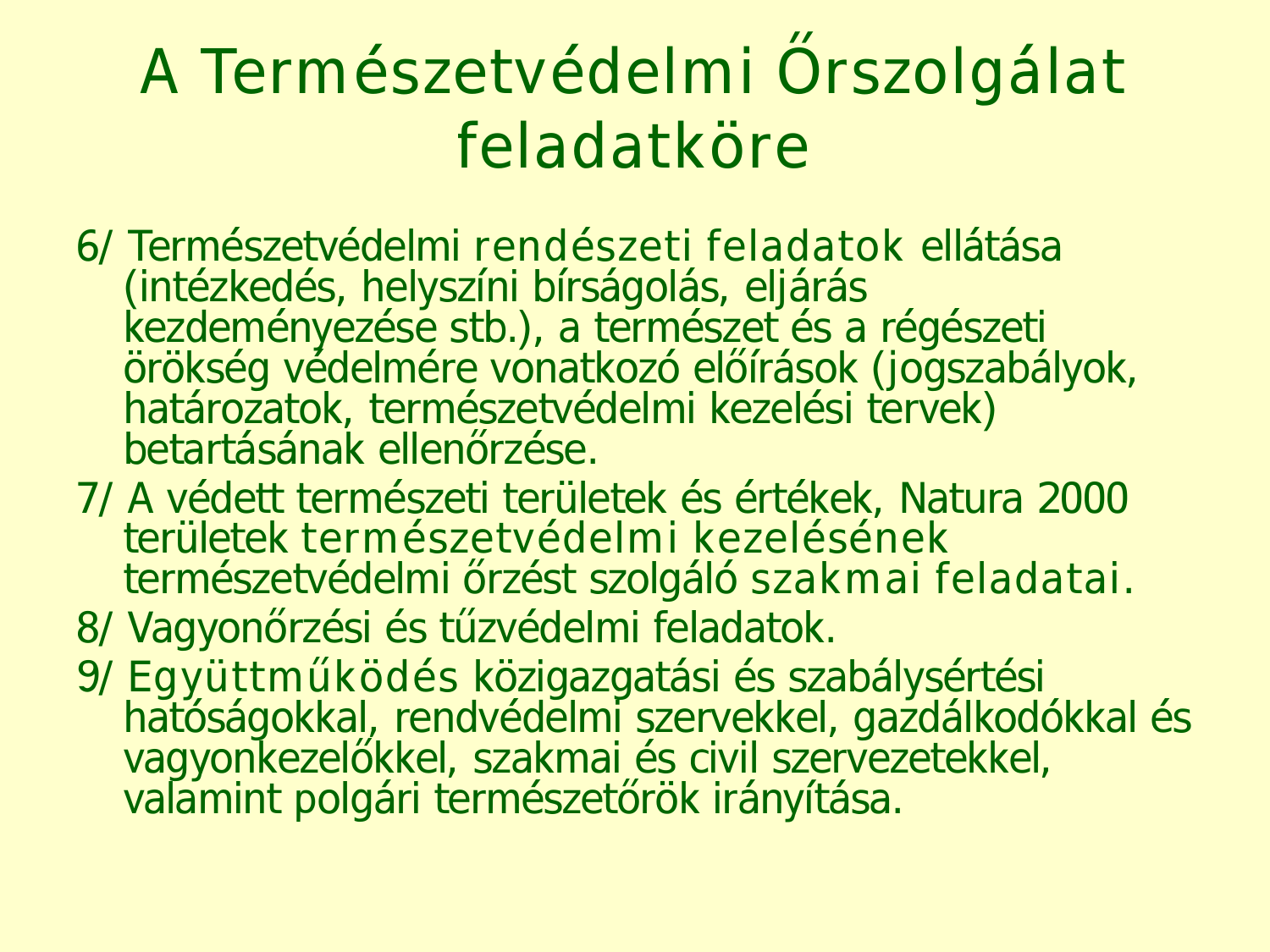

# A Természetvédelmi Őrszolgálat feladatköre
6/ Természetvédelmi rendészeti feladatok ellátása (intézkedés, helyszíni bírságolás, eljárás kezdeményezése stb.), a természet és a régészeti örökség védelmére vonatkozó előírások (jogszabályok, határozatok, természetvédelmi kezelési tervek) betartásának ellenőrzése.
7/ A védett természeti területek és értékek, Natura 2000 területek természetvédelmi kezelésének természetvédelmi őrzést szolgáló szakmai feladatai.
8/ Vagyonőrzési és tűzvédelmi feladatok.
9/ Együttműködés közigazgatási és szabálysértési hatóságokkal, rendvédelmi szervekkel, gazdálkodókkal és vagyonkezelőkkel, szakmai és civil szervezetekkel, valamint polgári természetőrök irányítása.